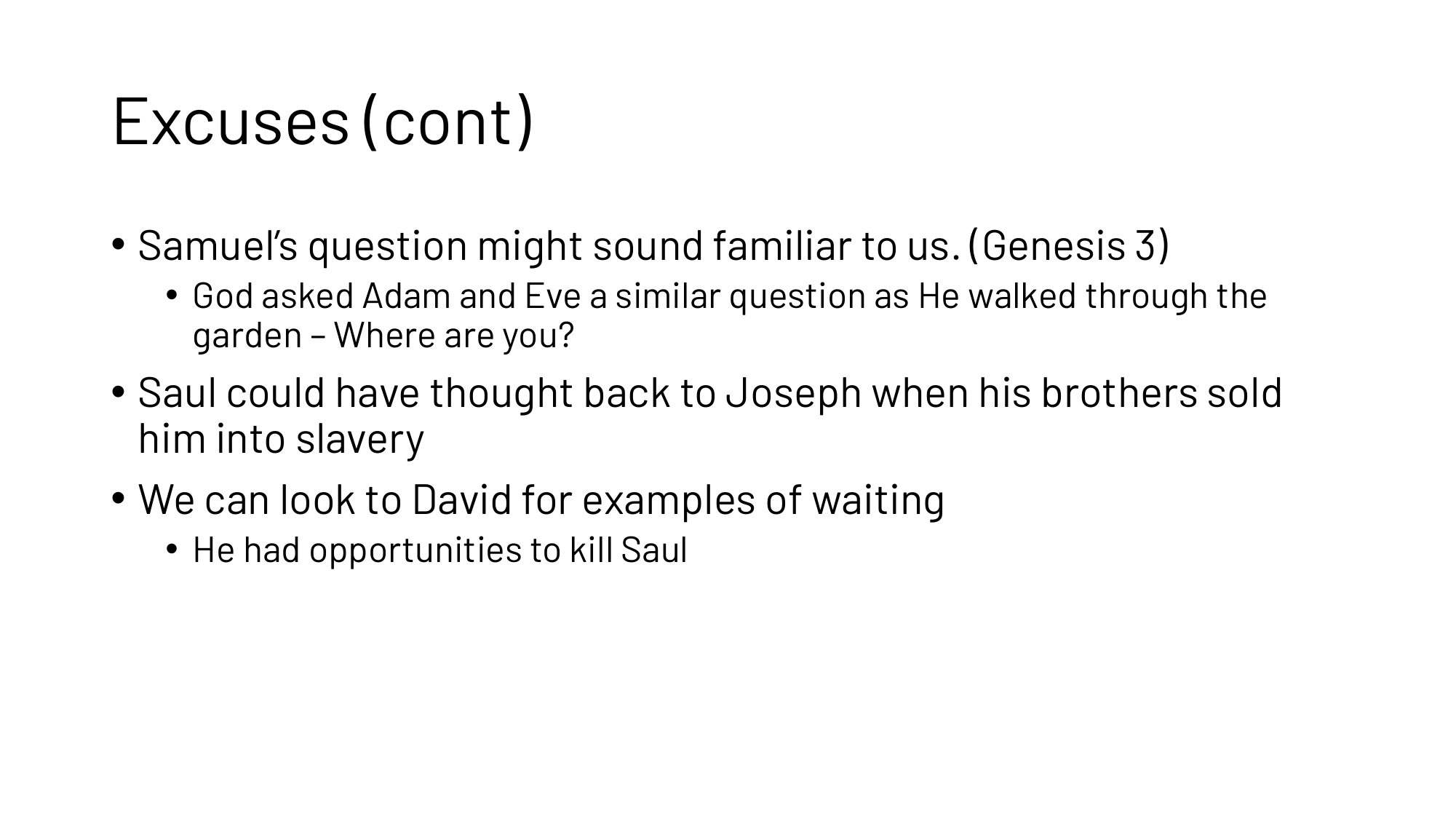

# Excuses (cont)
Samuel’s question might sound familiar to us. (Genesis 3)
God asked Adam and Eve a similar question as He walked through the garden – Where are you?
Saul could have thought back to Joseph when his brothers sold him into slavery
We can look to David for examples of waiting
He had opportunities to kill Saul